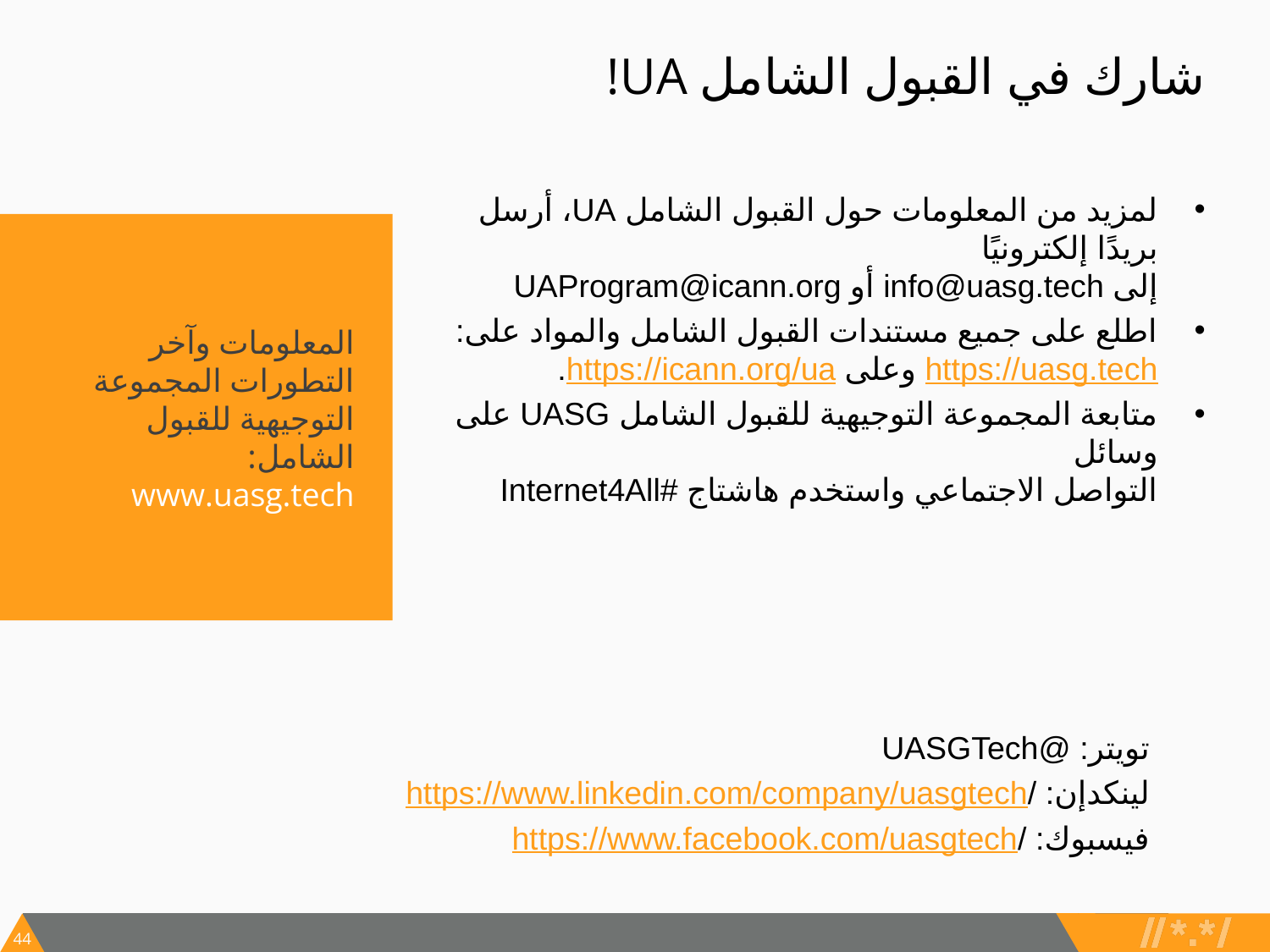

# شارك في القبول الشامل UA!
لمزيد من المعلومات حول القبول الشامل UA، أرسل بريدًا إلكترونيًا
إلى info@uasg.tech أو UAProgram@icann.org
اطلع على جميع مستندات القبول الشامل والمواد على: https://uasg.tech وعلى https://icann.org/ua.
متابعة المجموعة التوجيهية للقبول الشامل UASG على وسائل
التواصل الاجتماعي واستخدم هاشتاج #Internet4All

المعلومات وآخر التطورات المجموعة التوجيهية للقبول الشامل: www.uasg.tech
تويتر: @UASGTech
لينكدإن: /https://www.linkedin.com/company/uasgtech
فيسبوك: /https://www.facebook.com/uasgtech